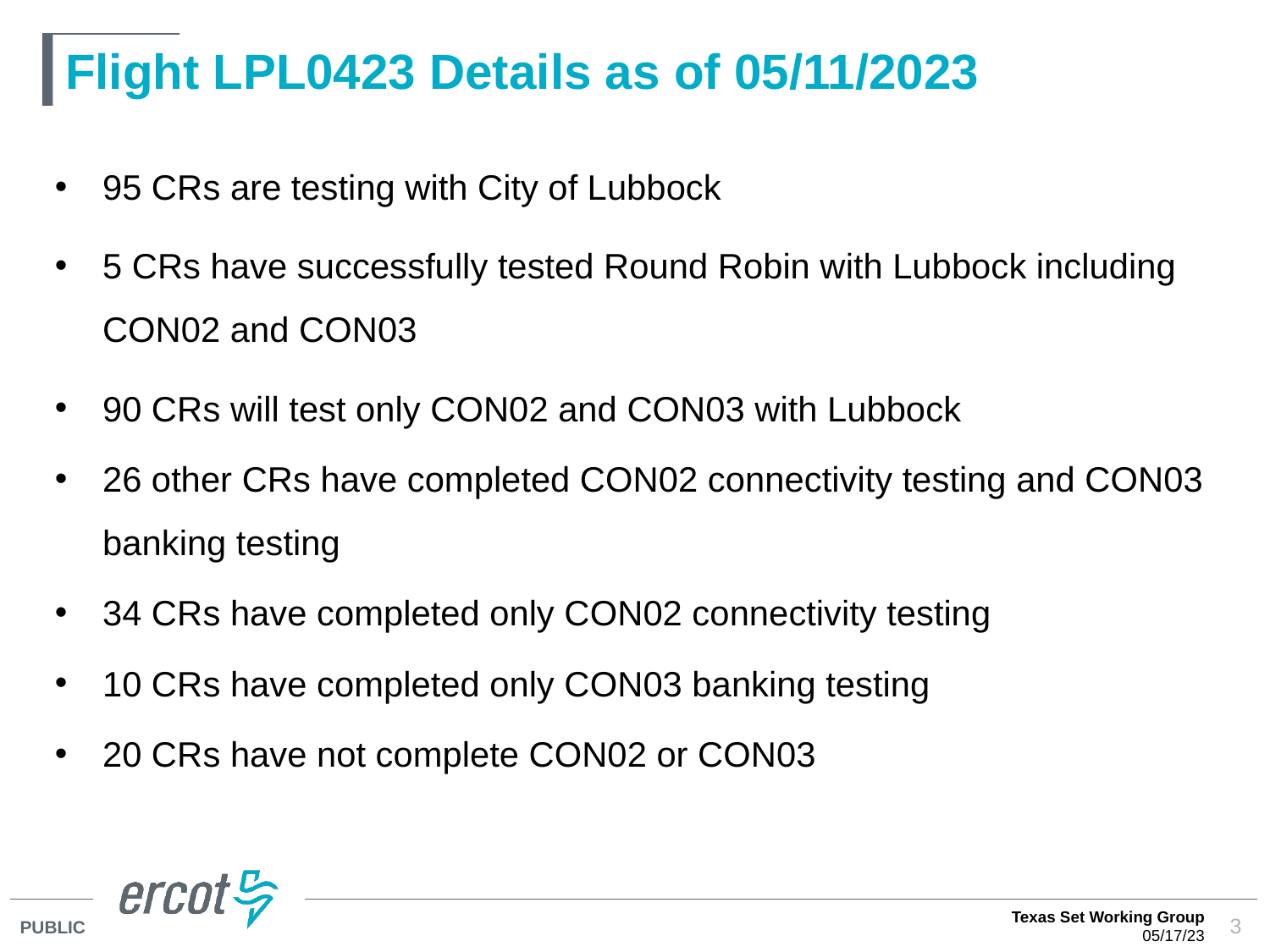

# Flight LPL0423 Details as of 05/11/2023
95 CRs are testing with City of Lubbock
5 CRs have successfully tested Round Robin with Lubbock including CON02 and CON03
90 CRs will test only CON02 and CON03 with Lubbock
26 other CRs have completed CON02 connectivity testing and CON03 banking testing
34 CRs have completed only CON02 connectivity testing
10 CRs have completed only CON03 banking testing
20 CRs have not complete CON02 or CON03
Texas Set Working Group
05/17/23
3